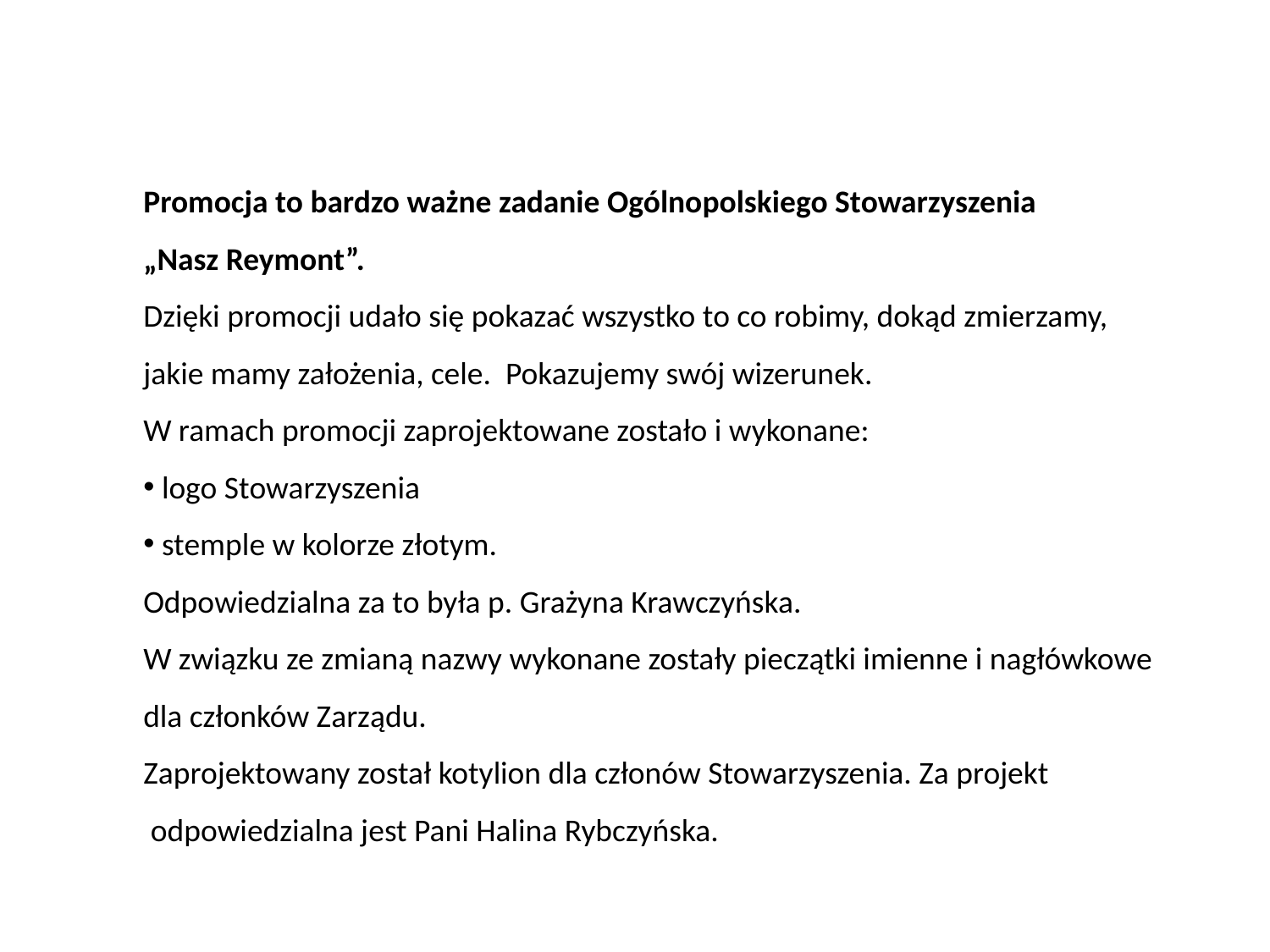

Promocja to bardzo ważne zadanie Ogólnopolskiego Stowarzyszenia
„Nasz Reymont”.
Dzięki promocji udało się pokazać wszystko to co robimy, dokąd zmierzamy,
jakie mamy założenia, cele.  Pokazujemy swój wizerunek.
W ramach promocji zaprojektowane zostało i wykonane:
 logo Stowarzyszenia
 stemple w kolorze złotym.
Odpowiedzialna za to była p. Grażyna Krawczyńska.
W związku ze zmianą nazwy wykonane zostały pieczątki imienne i nagłówkowe
dla członków Zarządu.
Zaprojektowany został kotylion dla członów Stowarzyszenia. Za projekt
 odpowiedzialna jest Pani Halina Rybczyńska.